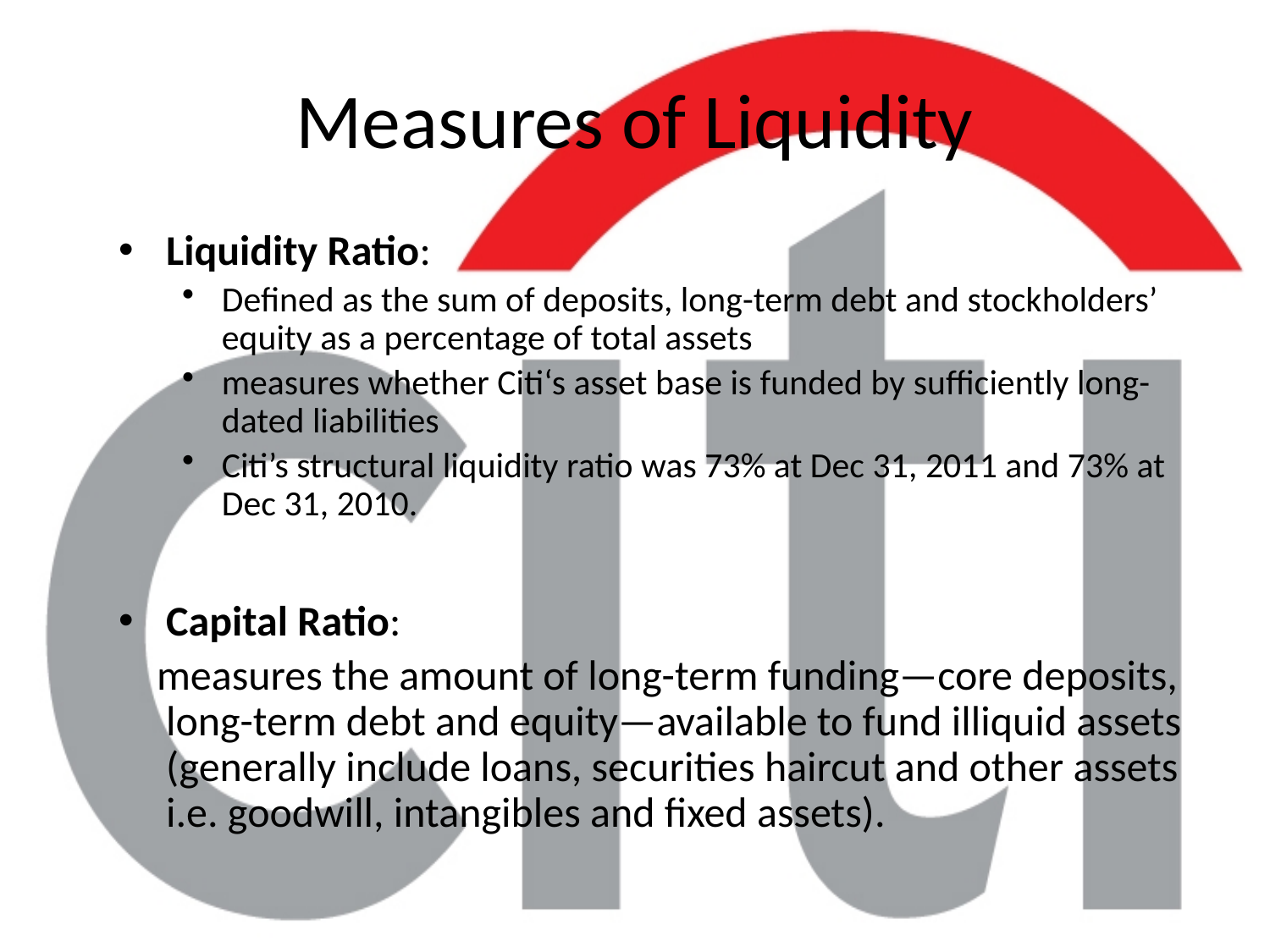

Measures of Liquidity
Liquidity Ratio:
Defined as the sum of deposits, long-term debt and stockholders’ equity as a percentage of total assets
measures whether Citi‘s asset base is funded by sufficiently long-dated liabilities
Citi’s structural liquidity ratio was 73% at Dec 31, 2011 and 73% at Dec 31, 2010.

Capital Ratio:
    measures the amount of long-term funding—core deposits, long-term debt and equity—available to fund illiquid assets (generally include loans, securities haircut and other assets i.e. goodwill, intangibles and fixed assets).